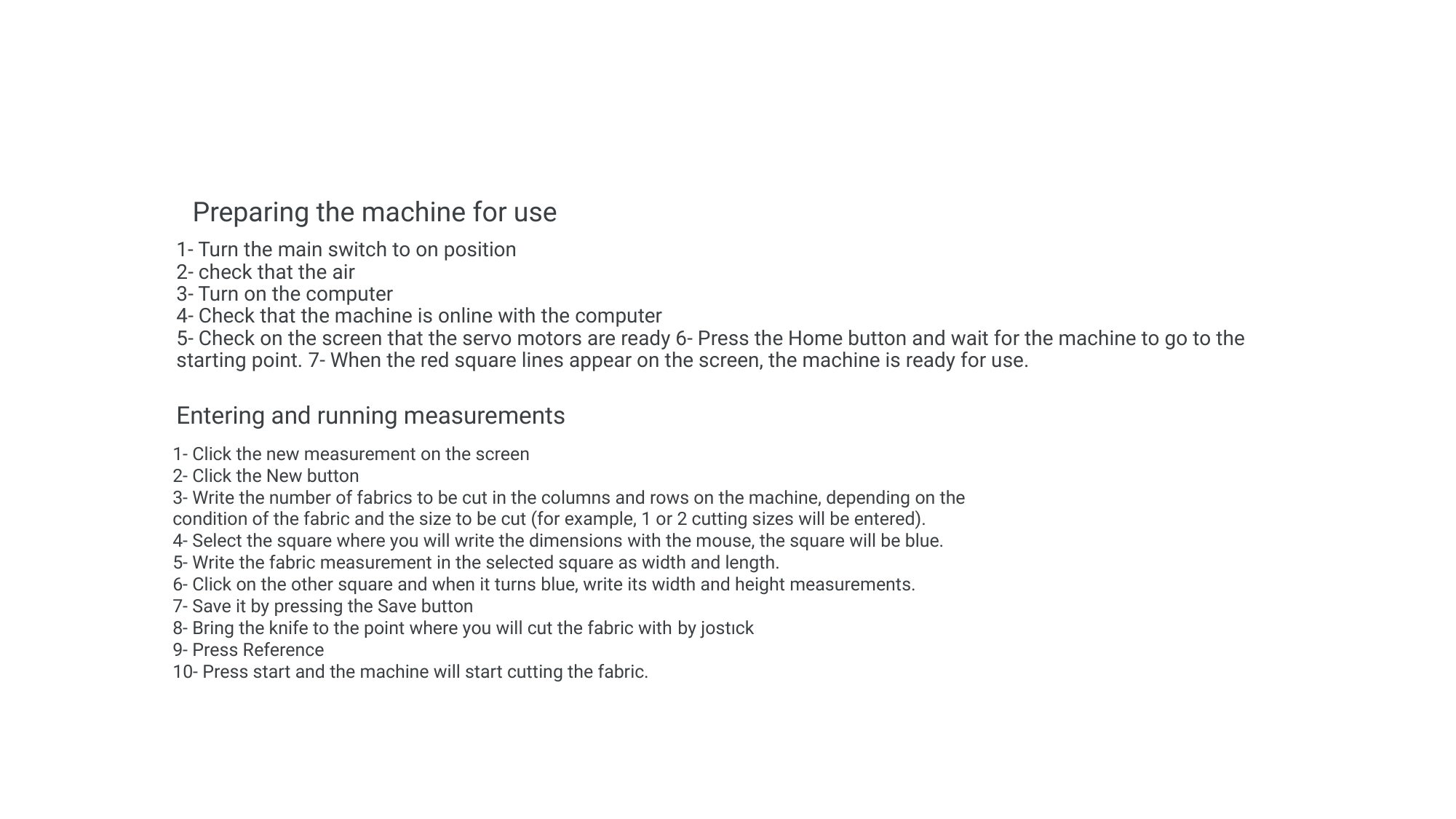

Preparing the machine for use
# 1- Turn the main switch to on position 2- check that the air 3- Turn on the computer 4- Check that the machine is online with the computer 5- Check on the screen that the servo motors are ready 6- Press the Home button and wait for the machine to go to the starting point. 7- When the red square lines appear on the screen, the machine is ready for use.
Entering and running measurements
1- Click the new measurement on the screen
2- Click the New button
3- Write the number of fabrics to be cut in the columns and rows on the machine, depending on the condition of the fabric and the size to be cut (for example, 1 or 2 cutting sizes will be entered).
4- Select the square where you will write the dimensions with the mouse, the square will be blue.
5- Write the fabric measurement in the selected square as width and length.
6- Click on the other square and when it turns blue, write its width and height measurements.
7- Save it by pressing the Save button
8- Bring the knife to the point where you will cut the fabric with by jostıck
9- Press Reference
10- Press start and the machine will start cutting the fabric.